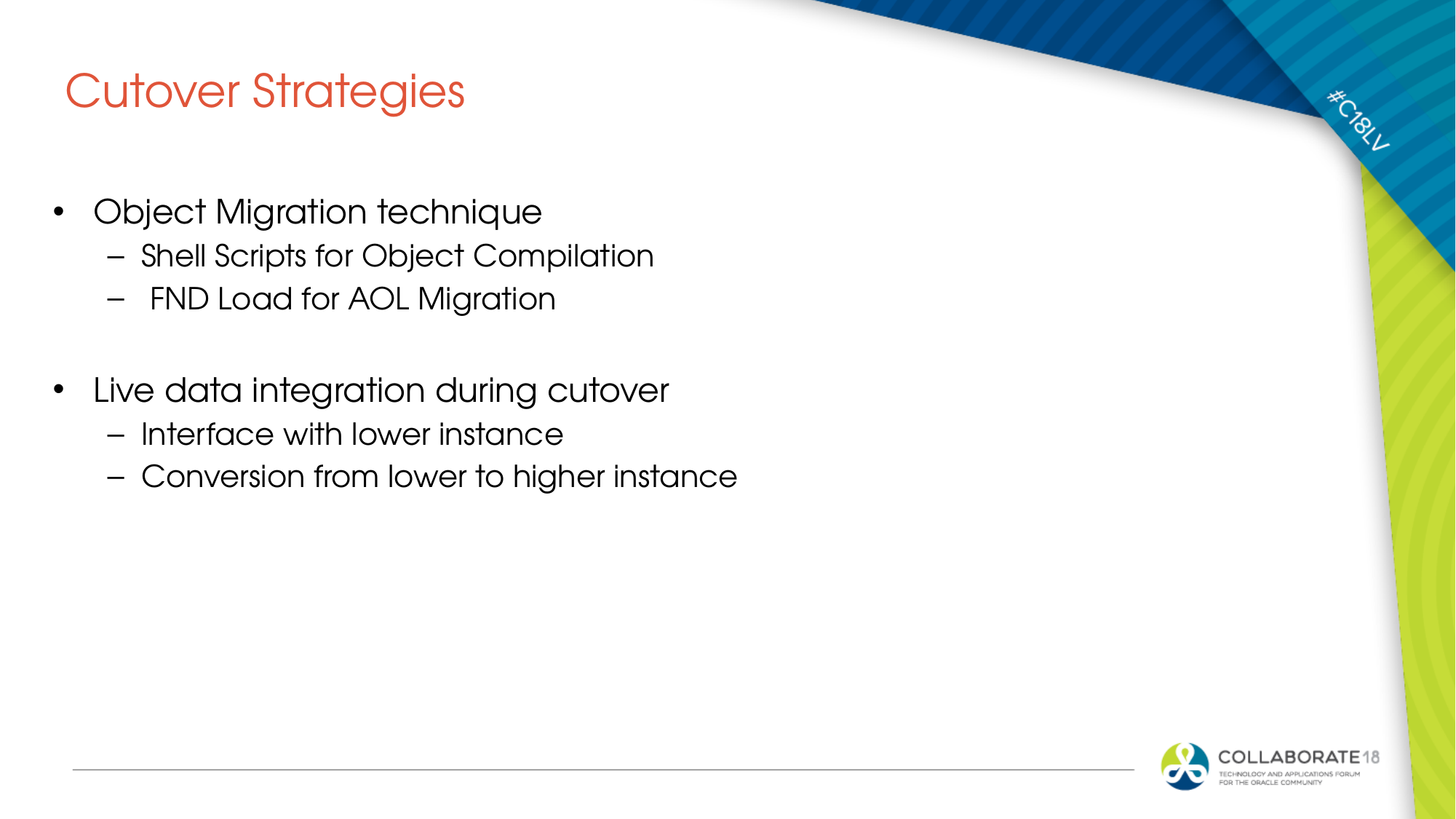

# Cutover Strategies

Object Migration technique
Shell Scripts for Object Compilation
 FND Load for AOL Migration

Live data integration during cutover
Interface with lower instance
Conversion from lower to higher instance